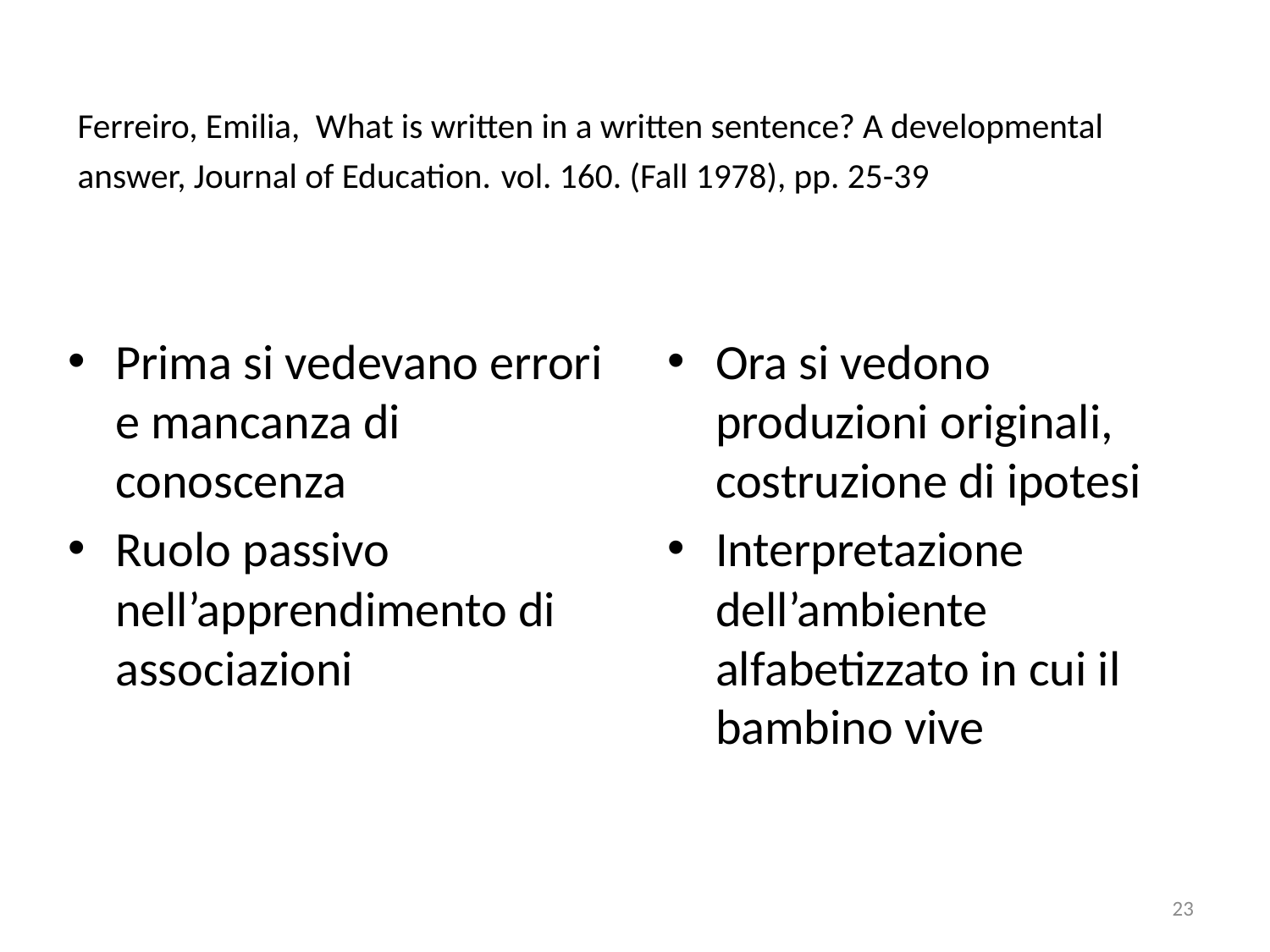

# Ferreiro, Emilia,  What is written in a written sentence? A developmental answer, Journal of Education. vol. 160. (Fall 1978), pp. 25-39
Prima si vedevano errori e mancanza di conoscenza
Ruolo passivo nell’apprendimento di associazioni
Ora si vedono produzioni originali, costruzione di ipotesi
Interpretazione dell’ambiente alfabetizzato in cui il bambino vive
23